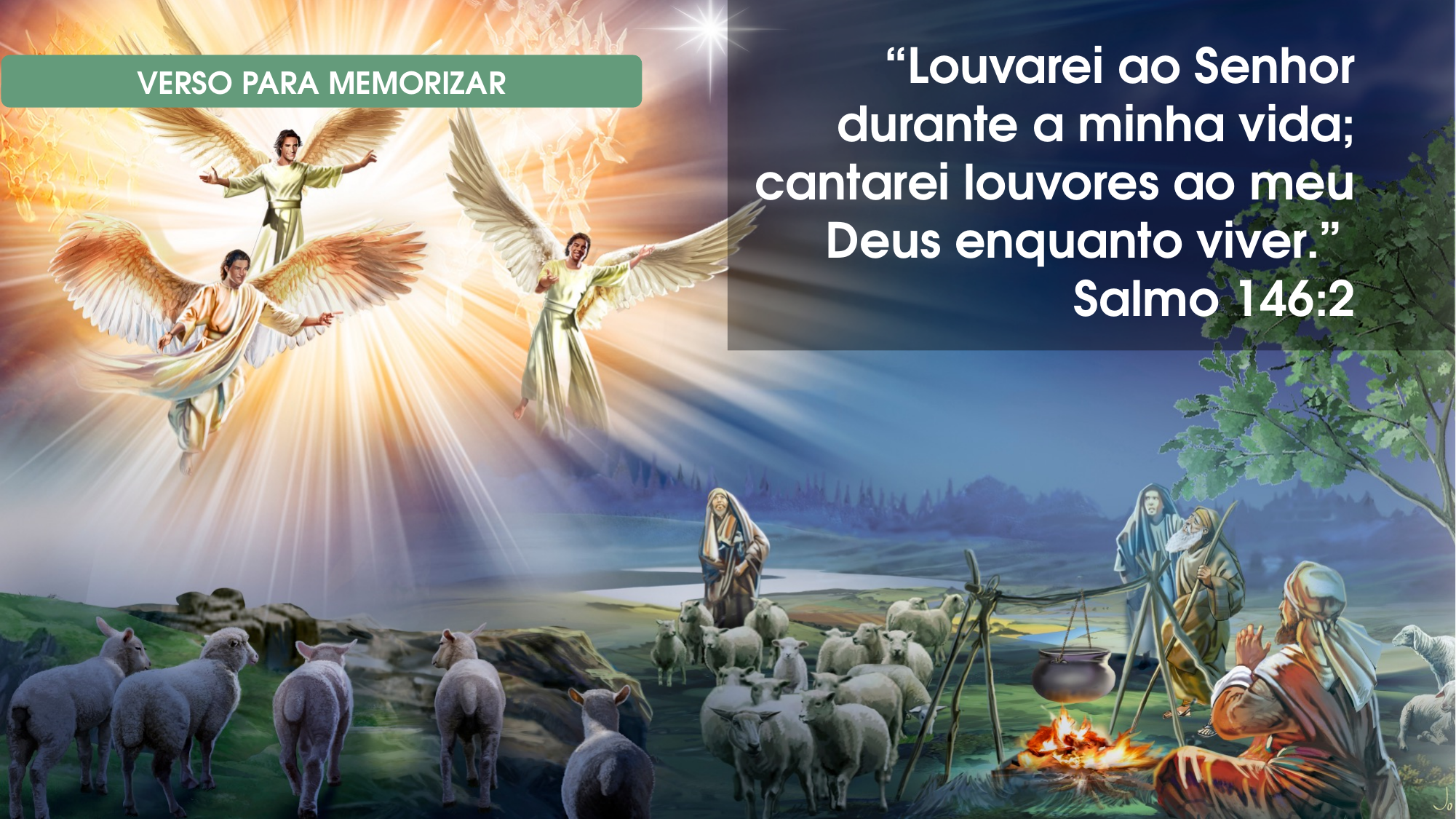

“Louvarei ao Senhor durante a minha vida; cantarei louvores ao meu Deus enquanto viver.”
Salmo 146:2
VERSO PARA MEMORIZAR